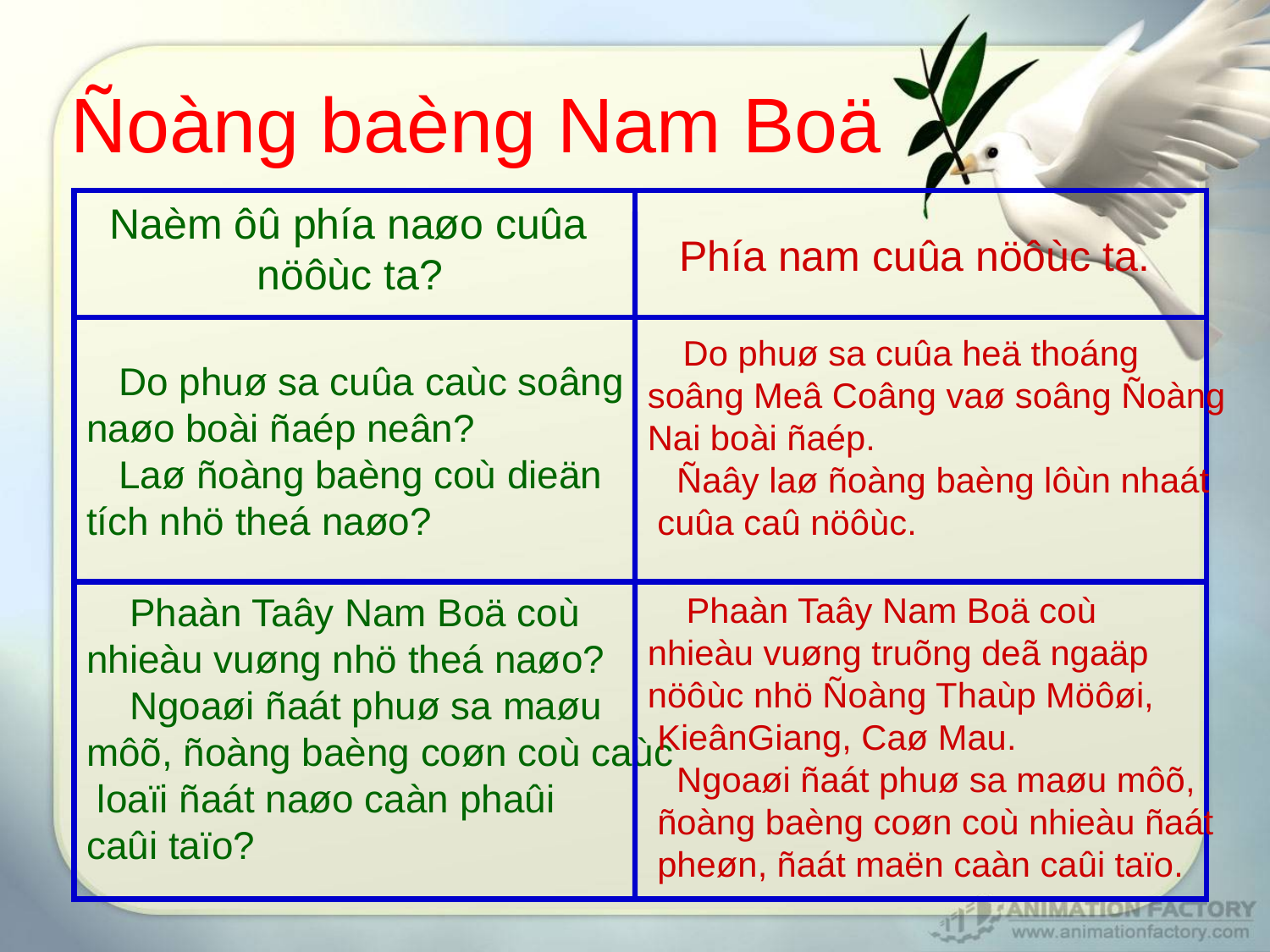

# Ñoàng baèng Nam Boä

Naèm ôû phía naøo cuûa
nöôùc ta?
Phía nam cuûa nöôùc ta.

   Do phuø sa cuûa caùc soâng
naøo boài ñaép neân?
   Laø ñoàng baèng coù dieän
tích nhö theá naøo?
      Do phuø sa cuûa heä thoáng
soâng Meâ Coâng vaø soâng Ñoàng
Nai boài ñaép.
   Ñaây laø ñoàng baèng lôùn nhaát
 cuûa caû nöôùc.

    Phaàn Taây Nam Boä coù
nhieàu vuøng nhö theá naøo?
    Ngoaøi ñaát phuø sa maøu
môõ, ñoàng baèng coøn coù caùc
 loaïi ñaát naøo caàn phaûi
caûi taïo?

    Phaàn Taây Nam Boä coù
nhieàu vuøng truõng deã ngaäp
nöôùc nhö Ñoàng Thaùp Möôøi,
 KieânGiang, Caø Mau.
   Ngoaøi ñaát phuø sa maøu môõ,
 ñoàng baèng coøn coù nhieàu ñaát
 pheøn, ñaát maën caàn caûi taïo.